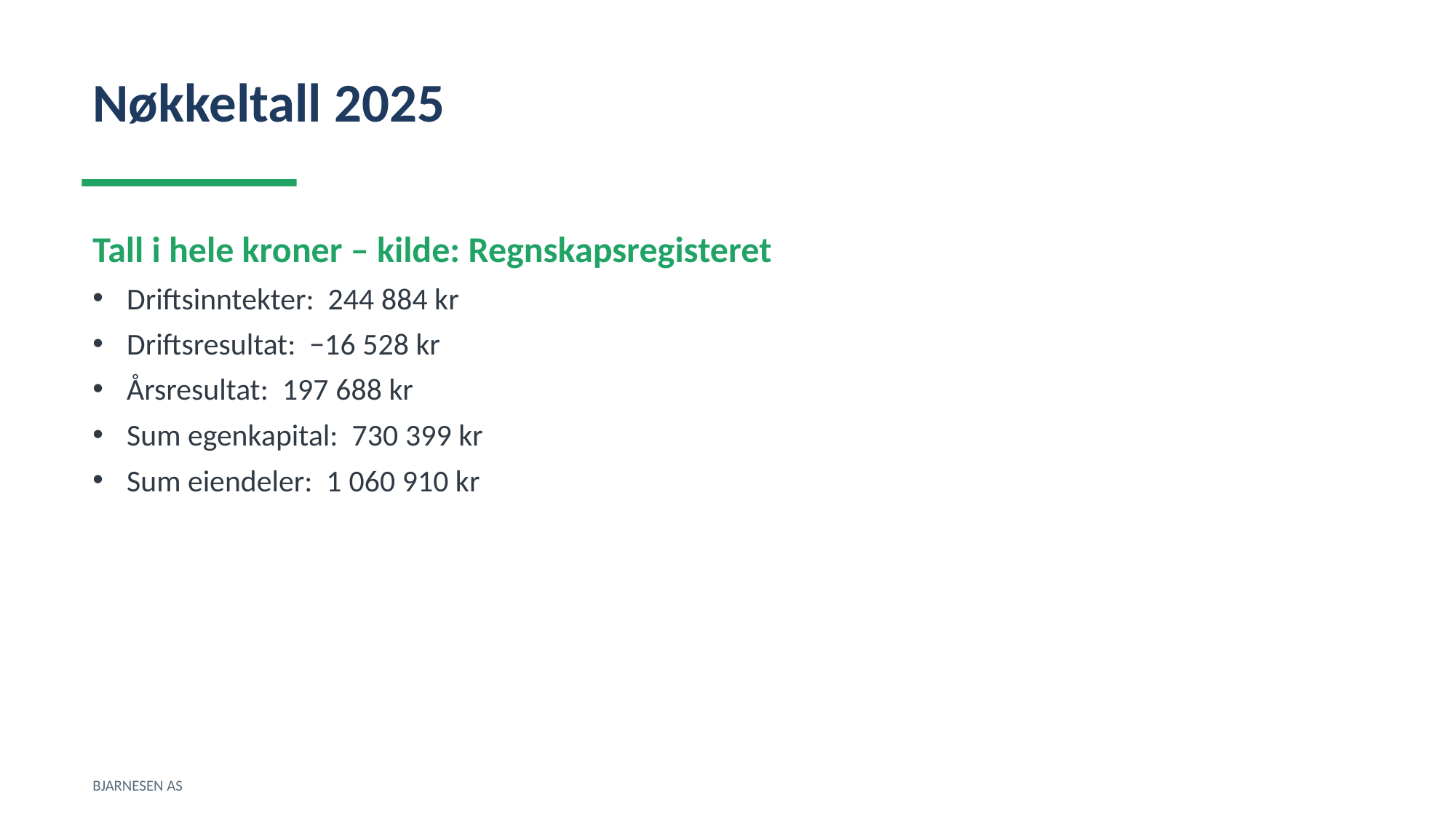

Nøkkeltall 2025

Tall i hele kroner – kilde: Regnskapsregisteret
Driftsinntekter:  244 884 kr
Driftsresultat:  −16 528 kr
Årsresultat:  197 688 kr
Sum egenkapital:  730 399 kr
Sum eiendeler:  1 060 910 kr
BJARNESEN AS